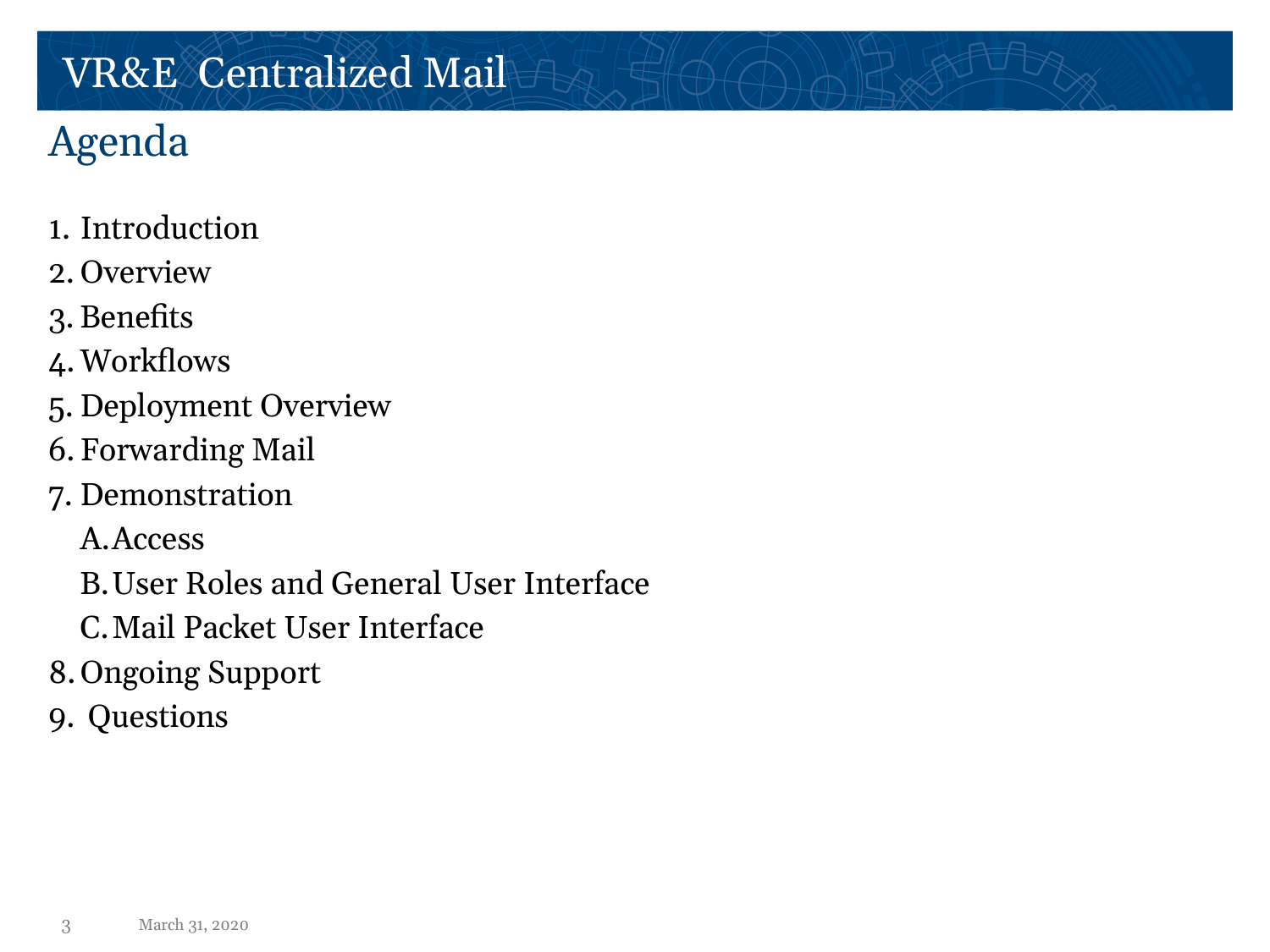

# Agenda
Introduction
Overview
Benefits
Workflows
Deployment Overview
Forwarding Mail
Demonstration
Access
User Roles and General User Interface
Mail Packet User Interface
Ongoing Support
 Questions
March 31, 2020
3